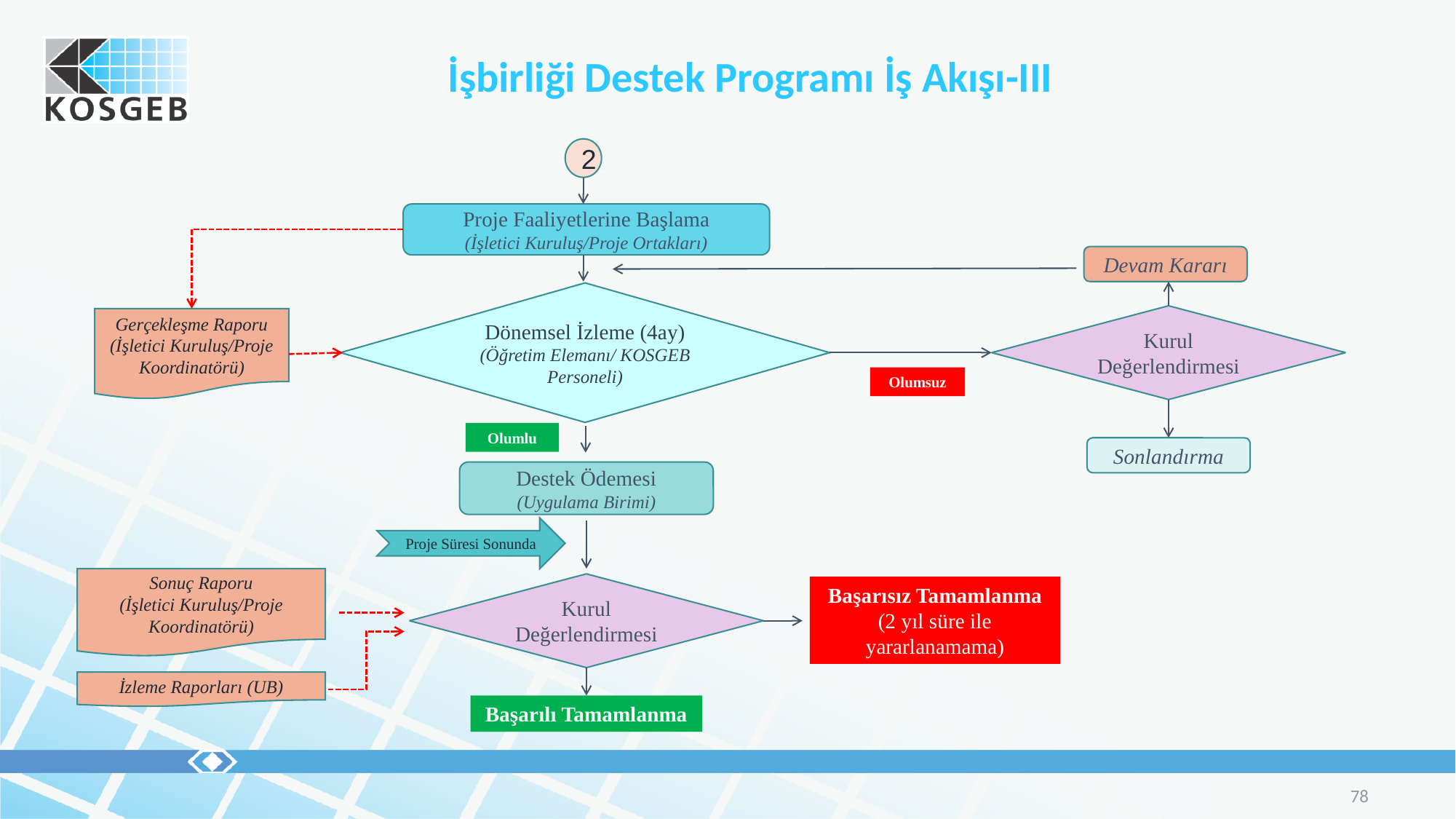

İşbirliği Destek Programı İş Akışı-III
2
Proje Faaliyetlerine Başlama
(İşletici Kuruluş/Proje Ortakları)
Devam Kararı
Dönemsel İzleme (4ay)
(Öğretim Elemanı/ KOSGEB Personeli)
Kurul Değerlendirmesi
Gerçekleşme Raporu
(İşletici Kuruluş/Proje Koordinatörü)
Olumsuz
Olumlu
Sonlandırma
Destek Ödemesi
(Uygulama Birimi)
Proje Süresi Sonunda
Sonuç Raporu
(İşletici Kuruluş/Proje Koordinatörü)
Kurul Değerlendirmesi
Başarısız Tamamlanma
(2 yıl süre ile yararlanamama)
İzleme Raporları (UB)
Başarılı Tamamlanma
78